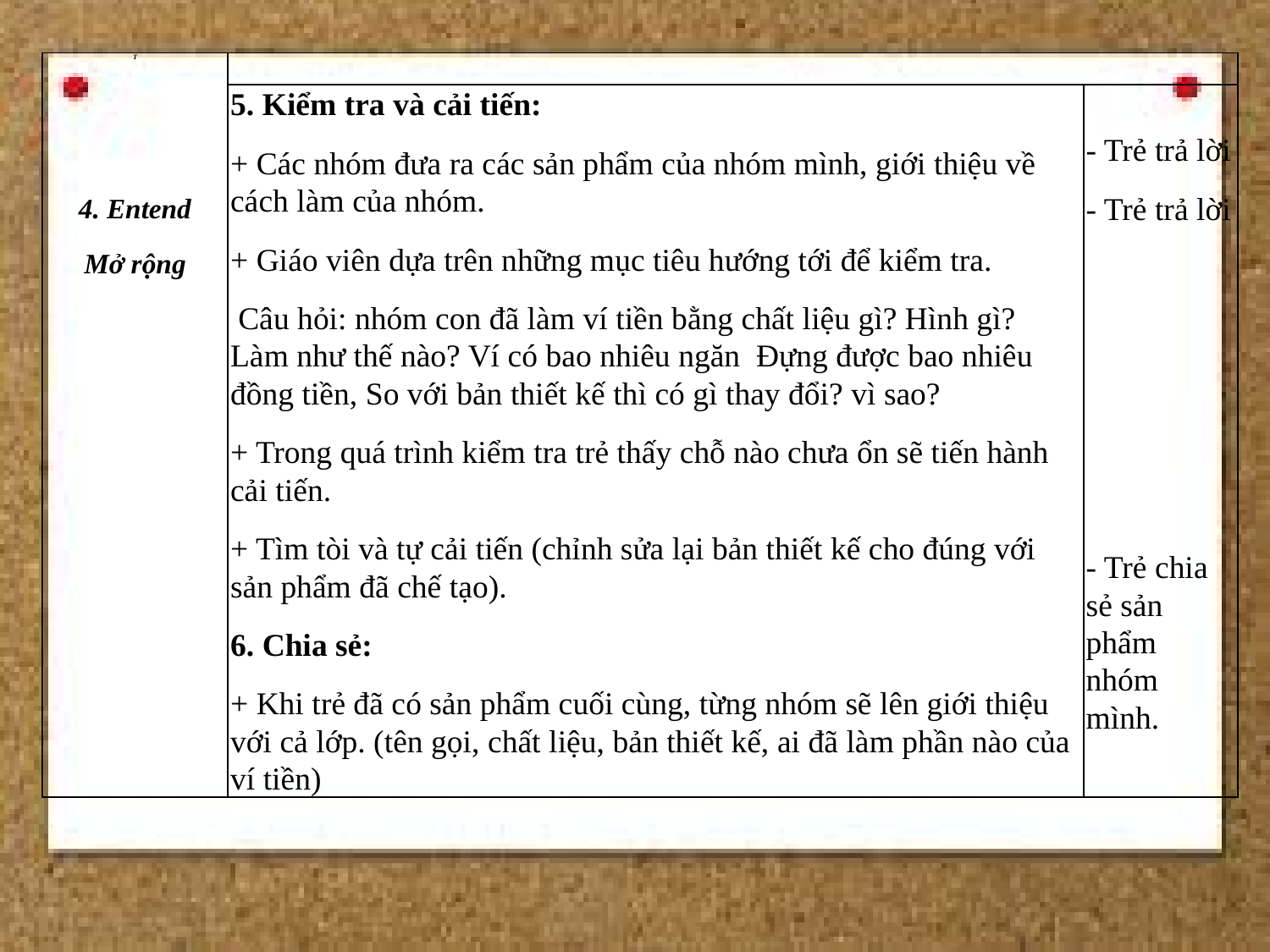

| 4. Entend Mở rộng |  |  |
| --- | --- | --- |
|  | 5. Kiểm tra và cải tiến: + Các nhóm đưa ra các sản phẩm của nhóm mình, giới thiệu về cách làm của nhóm. + Giáo viên dựa trên những mục tiêu hướng tới để kiểm tra. Câu hỏi: nhóm con đã làm ví tiền bằng chất liệu gì? Hình gì? Làm như thế nào? Ví có bao nhiêu ngăn Đựng được bao nhiêu đồng tiền, So với bản thiết kế thì có gì thay đổi? vì sao? + Trong quá trình kiểm tra trẻ thấy chỗ nào chưa ổn sẽ tiến hành cải tiến. + Tìm tòi và tự cải tiến (chỉnh sửa lại bản thiết kế cho đúng với sản phẩm đã chế tạo). 6. Chia sẻ: + Khi trẻ đã có sản phẩm cuối cùng, từng nhóm sẽ lên giới thiệu với cả lớp. (tên gọi, chất liệu, bản thiết kế, ai đã làm phần nào của ví tiền) | - Trẻ trả lời - Trẻ trả lời        - Trẻ chia sẻ sản phẩm nhóm mình. |
| T   4. Entend Mở rộng |  |  |
| --- | --- | --- |
|  | 5. Kiểm tra và cải tiến: + Các nhóm đưa ra các sản phẩm của nhóm mình, giới thiệu về cách làm của nhóm. + Giáo viên dựa trên những mục tiêu hướng tới để kiểm tra. Câu hỏi: nhóm con đã làm ví tiền bằng chất liệu gì? Hình gì? Làm như thế nào? Ví có bao nhiêu ngăn Đựng được bao nhiêu đồng tiền, So với bản thiết kế thì có gì thay đổi? vì sao? + Trong quá trình kiểm tra trẻ thấy chỗ nào chưa ổn sẽ tiến hành cải tiến. + Tìm tòi và tự cải tiến (chỉnh sửa lại bản thiết kế cho đúng với sản phẩm đã chế tạo). 6. Chia sẻ: + Khi trẻ đã có sản phẩm cuối cùng, từng nhóm sẽ lên giới thiệu với cả lớp. (tên gọi, chất liệu, bản thiết kế, ai đã làm phần nào của ví tiền) | - Trẻ trả lời - Trẻ trả lời             - Trẻ chia sẻ sản phẩm nhóm mình. |